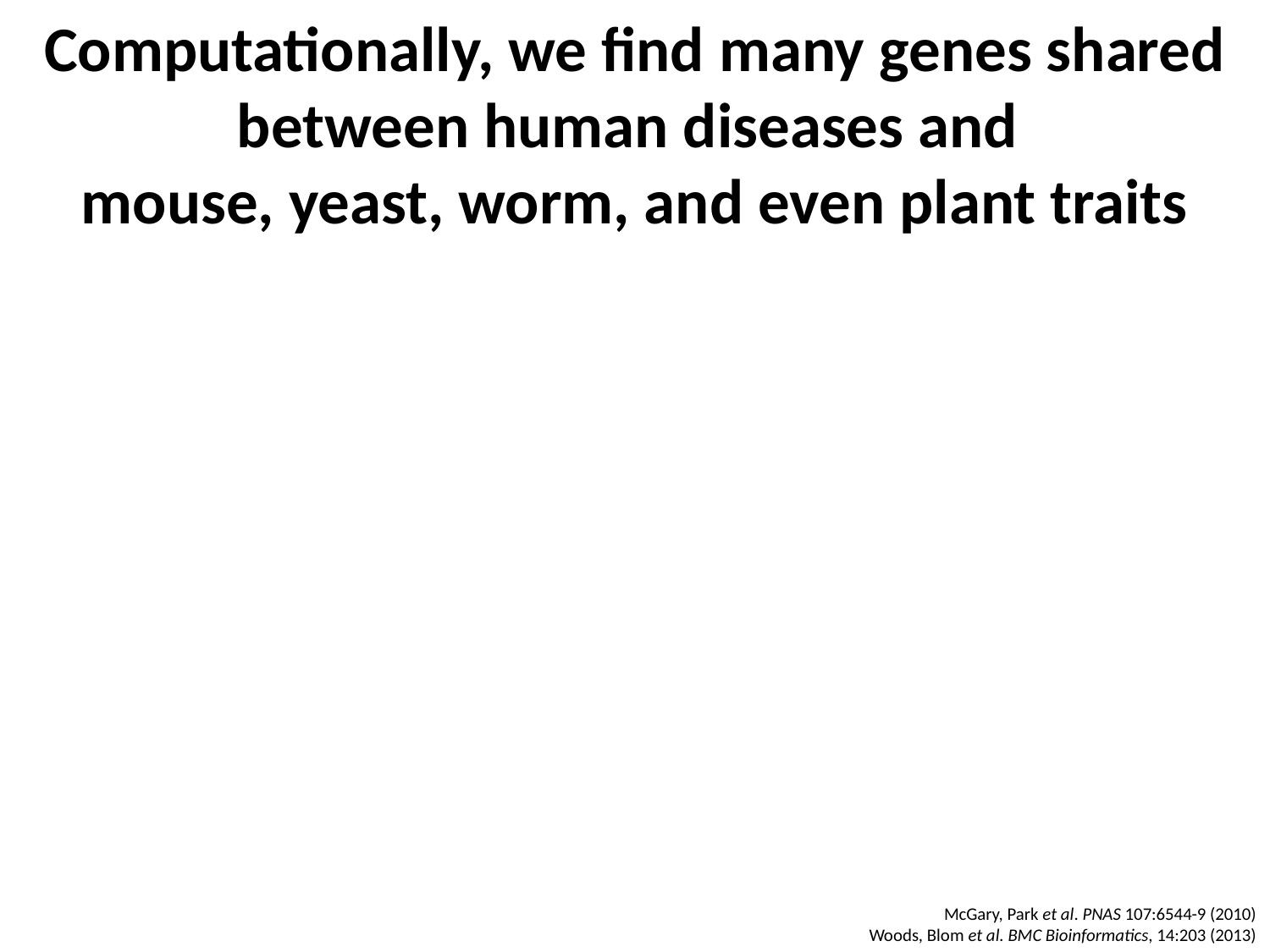

Computationally, we find many genes shared between human diseases and
mouse, yeast, worm, and even plant traits
A defect in...			        	suggests genes for ...

yeast lovastatin sensitivity	        angiogenesis defects

worm abnormal body wall	        gastrointestinal
muscle cell polarization		        hemorrhage

yeast hydroxyurea sensitivity	        hemolytic anemia

plant cotyledon			        mental
development defects		        retardation

McGary, Park et al. PNAS 107:6544-9 (2010)
Woods, Blom et al. BMC Bioinformatics, 14:203 (2013)